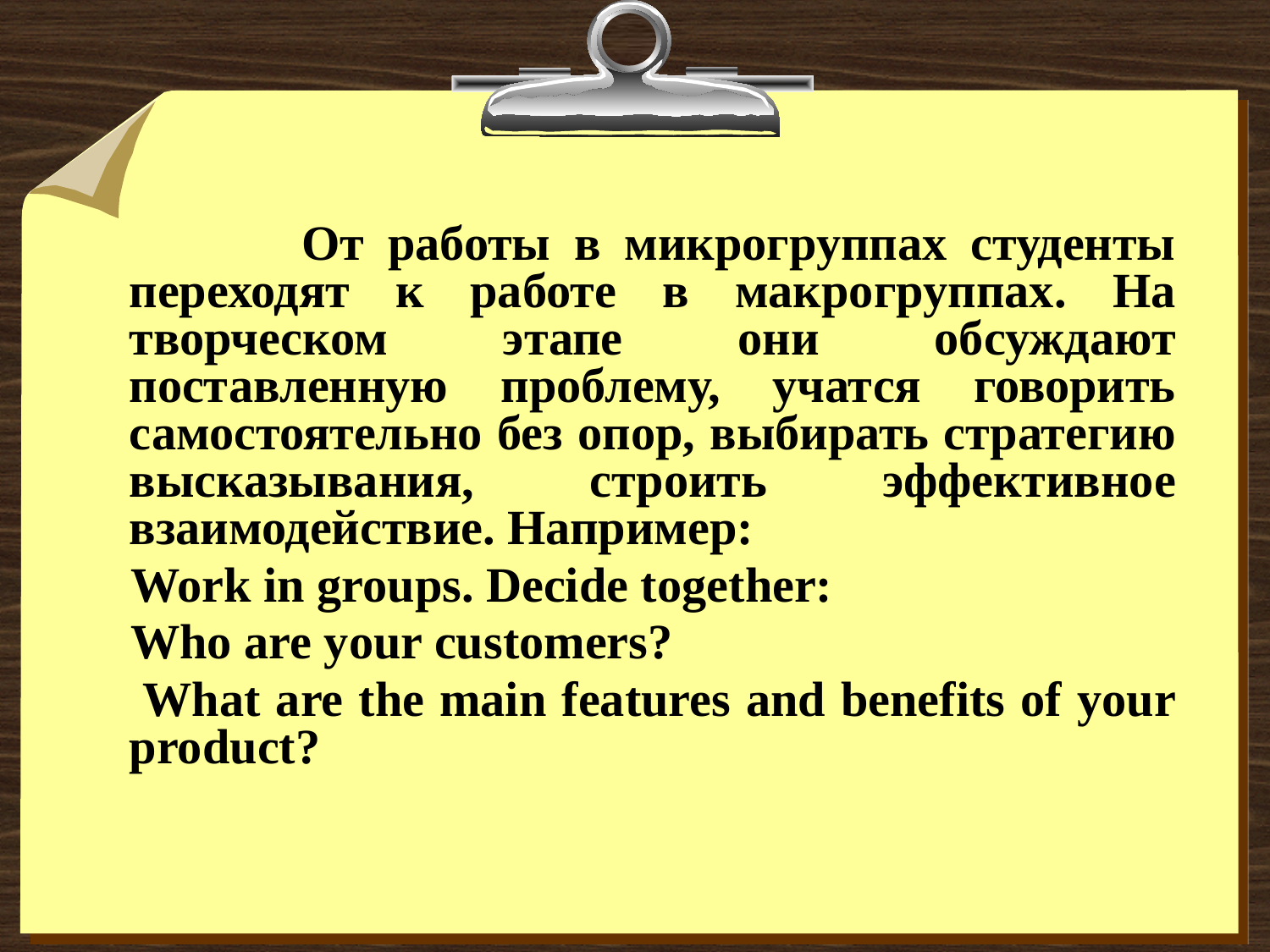

От работы в микрогруппах студенты переходят к работе в макрогруппах. На творческом этапе они обсуждают поставленную проблему, учатся говорить самостоятельно без опор, выбирать стратегию высказывания, строить эффективное взаимодействие. Например:
    Work in groups. Decide together:
    Who are your customers?
    What are the main features and benefits of your product?